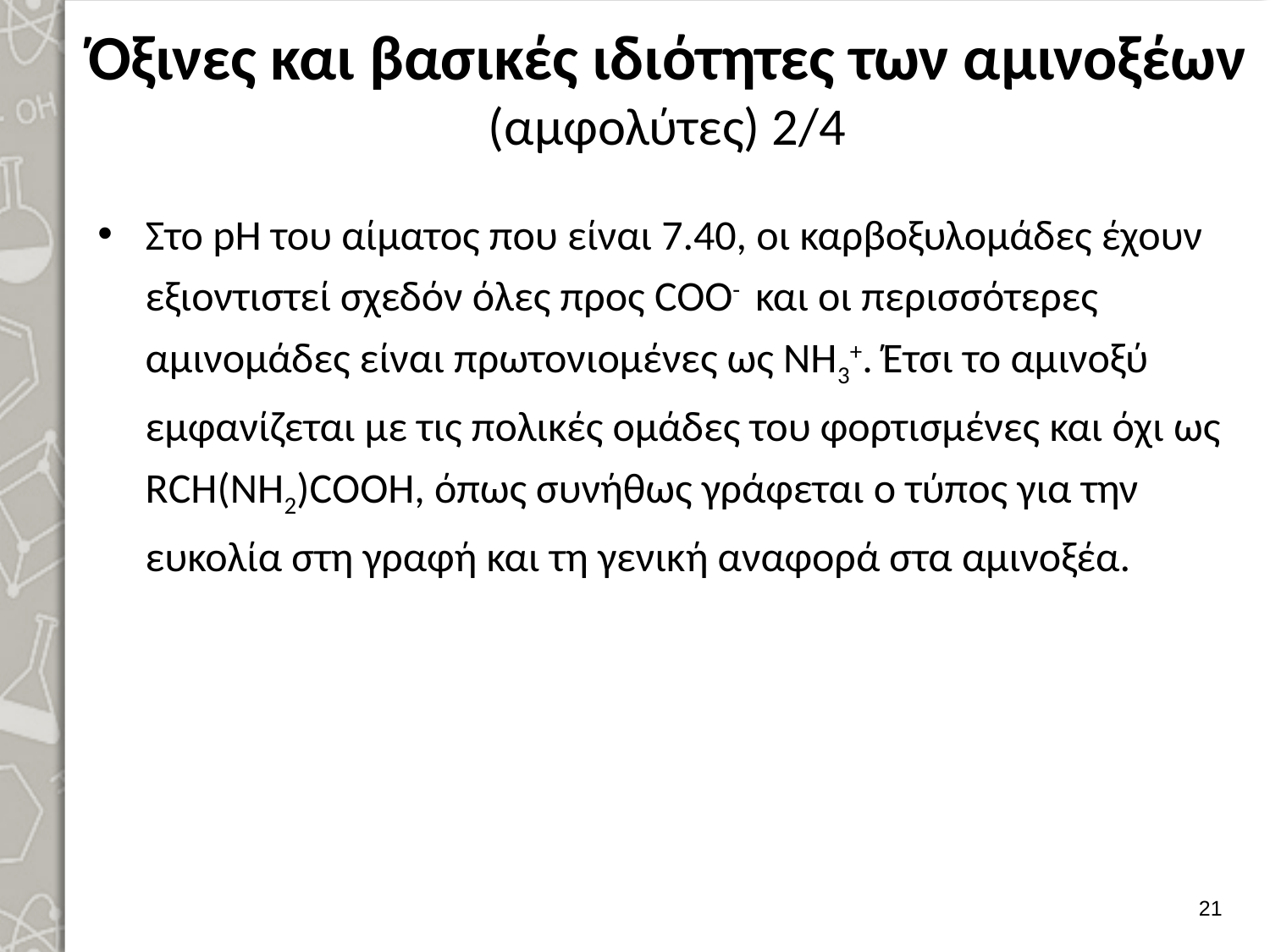

# Όξινες και βασικές ιδιότητες των αμινοξέων (αμφολύτες) 2/4
Στο pΗ του αίματος που είναι 7.40, οι καρβοξυλομάδες έχουν εξιοντιστεί σχεδόν όλες προς COO-  και οι περισσότερες αμινομάδες είναι πρωτονιομένες ως ΝΗ3+. Έτσι το αμινοξύ εμφανίζεται με τις πολικές ομάδες του φορτισμένες και όχι ως RCΗ(ΝΗ2)CΟΟΗ, όπως συνήθως γράφεται ο τύπος για την ευκολία στη γραφή και τη γενική αναφορά στα αμινοξέα.
21